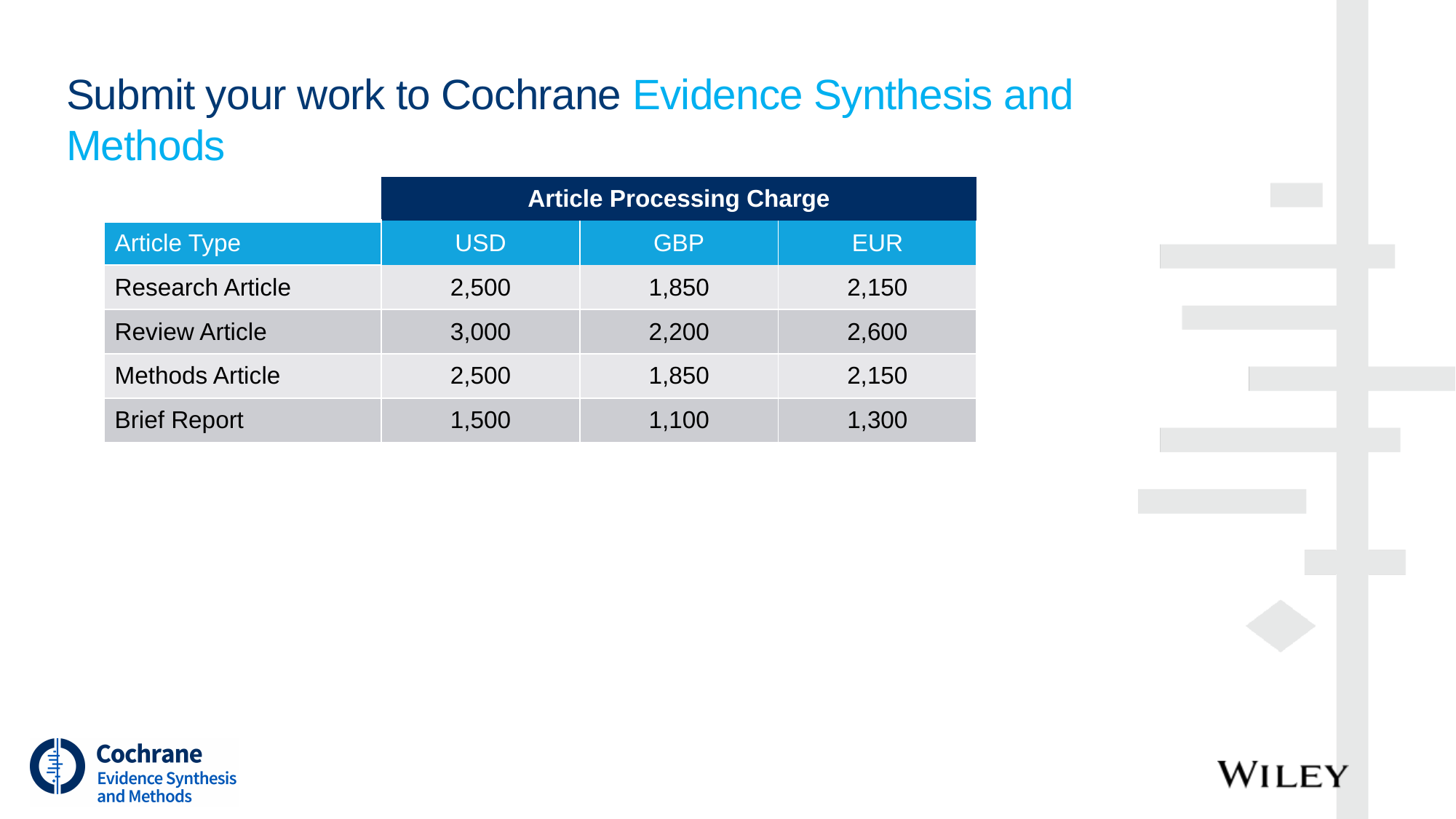

Submit your work to Cochrane Evidence Synthesis and Methods
|  | Article Processing Charge |  |  |
| --- | --- | --- | --- |
| Article Type | USD | GBP | EUR |
| Research Article | 2,500 | 1,850 | 2,150 |
| Review Article | 3,000 | 2,200 | 2,600 |
| Methods Article | 2,500 | 1,850 | 2,150 |
| Brief Report | 1,500 | 1,100 | 1,300 |